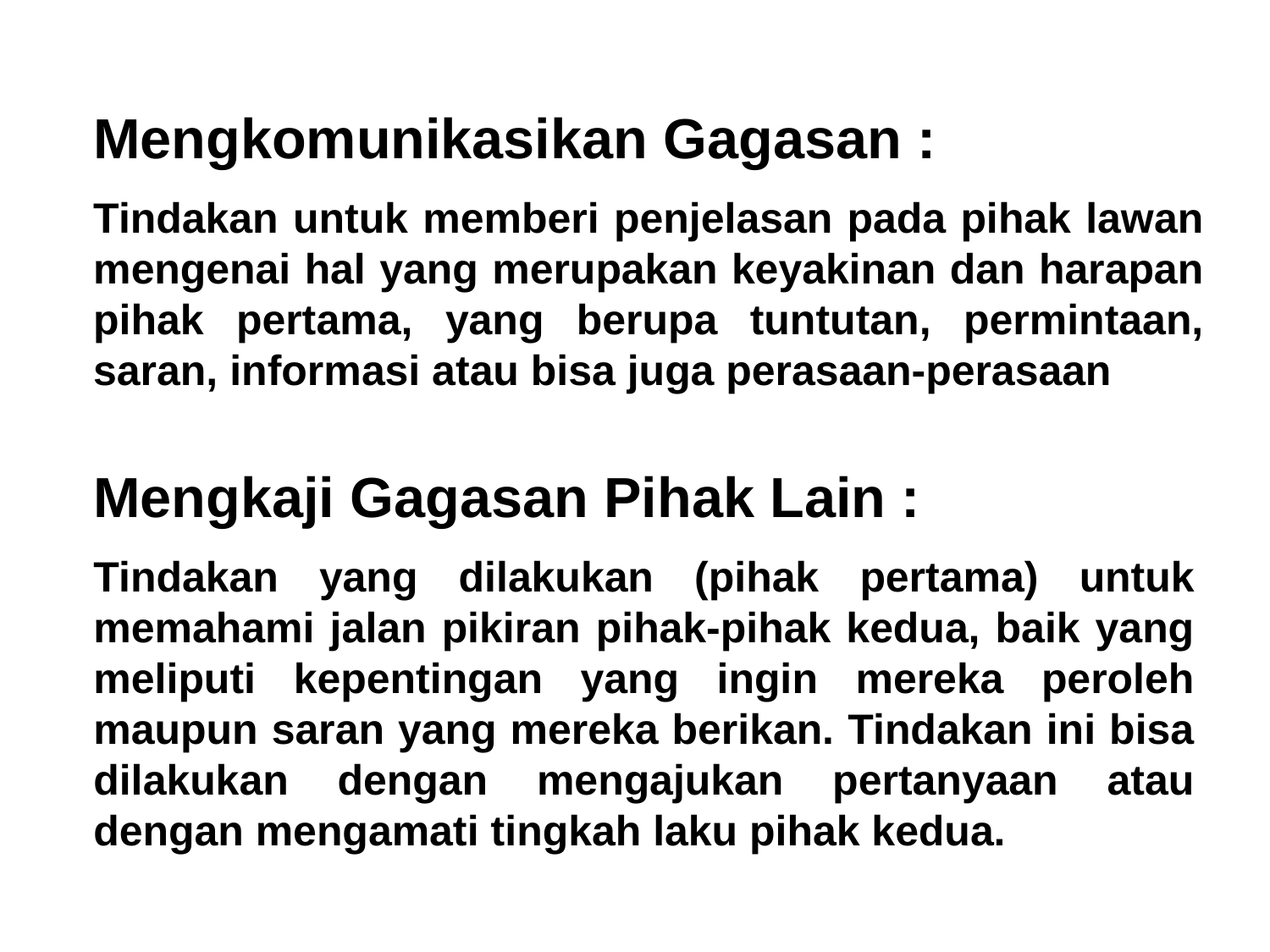

Mengkomunikasikan Gagasan :
Tindakan untuk memberi penjelasan pada pihak lawan mengenai hal yang merupakan keyakinan dan harapan pihak pertama, yang berupa tuntutan, permintaan, saran, informasi atau bisa juga perasaan-perasaan
Mengkaji Gagasan Pihak Lain :
Tindakan yang dilakukan (pihak pertama) untuk memahami jalan pikiran pihak-pihak kedua, baik yang meliputi kepentingan yang ingin mereka peroleh maupun saran yang mereka berikan. Tindakan ini bisa dilakukan dengan mengajukan pertanyaan atau dengan mengamati tingkah laku pihak kedua.